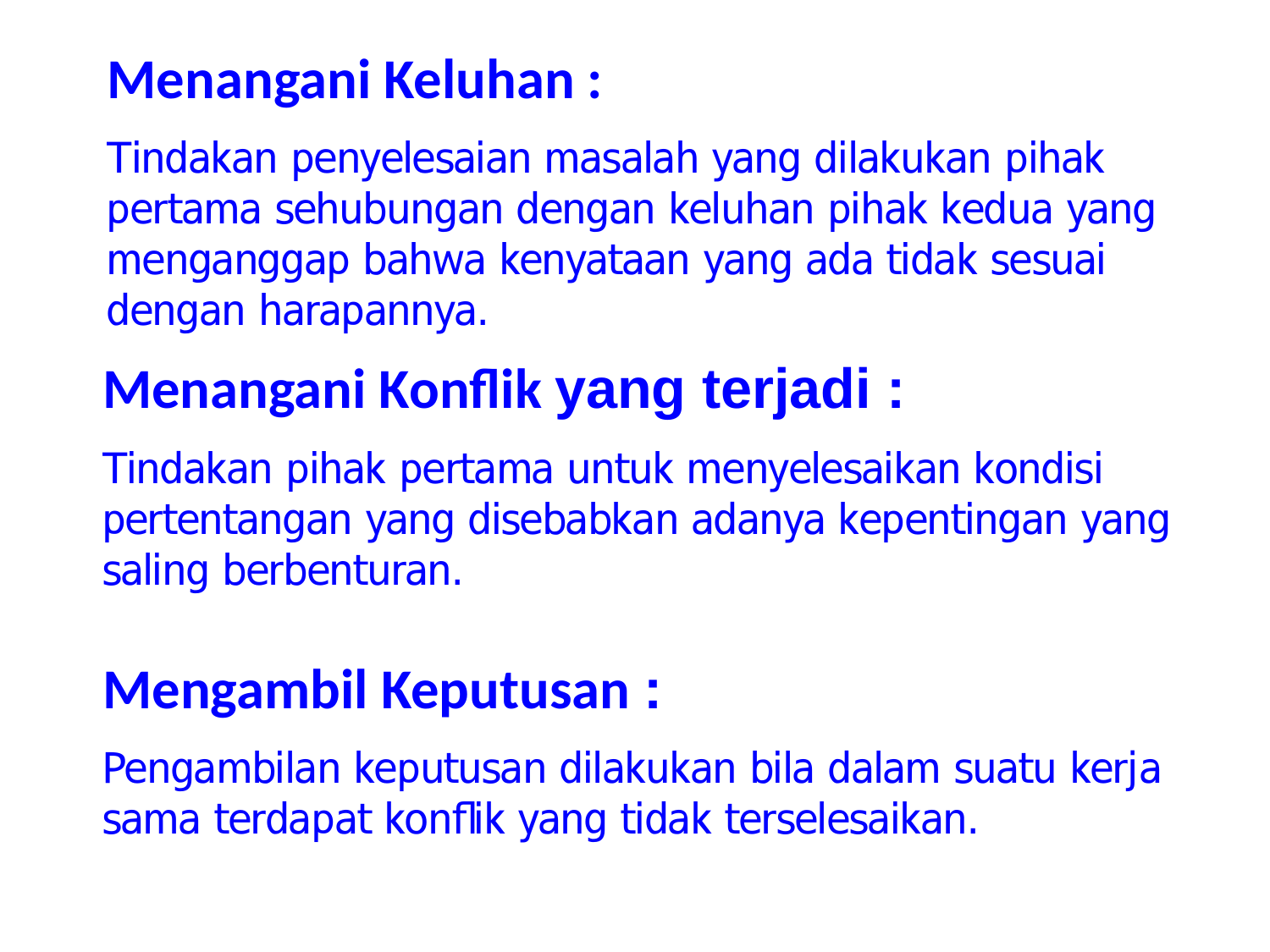

Menangani Keluhan :
Tindakan penyelesaian masalah yang dilakukan pihak pertama sehubungan dengan keluhan pihak kedua yang menganggap bahwa kenyataan yang ada tidak sesuai dengan harapannya.
Menangani Konflik yang terjadi :
Tindakan pihak pertama untuk menyelesaikan kondisi pertentangan yang disebabkan adanya kepentingan yang saling berbenturan.
Mengambil Keputusan :
Pengambilan keputusan dilakukan bila dalam suatu kerja sama terdapat konflik yang tidak terselesaikan.